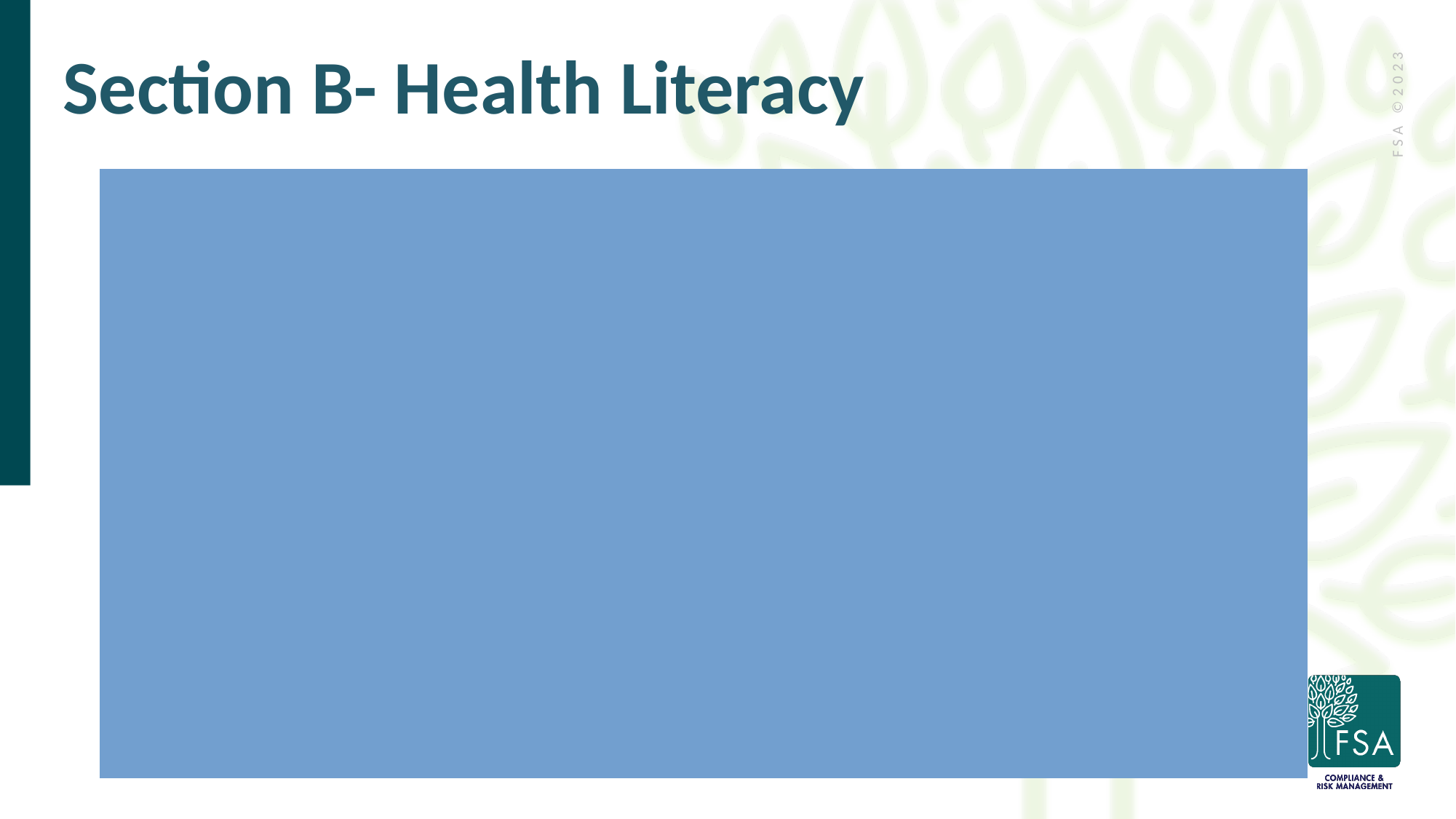

# Section B- Health Literacy
“Health literacy is the degree to which individuals have the capacity to obtain, process, and understand basic health information and services needed to make appropriate health decisions”
B1300 – “How often do you need to have someone help you when you read instructions, pamphlets, or other written material from your doctor or pharmacy?”
Resident self-report item. No other source should be used to identify the response
Goal – Facilitate better care coordination and discharge planning
Ensure this is included as a question on social service and/or nursing assessments/interviews
Ensure addressed in plan of care